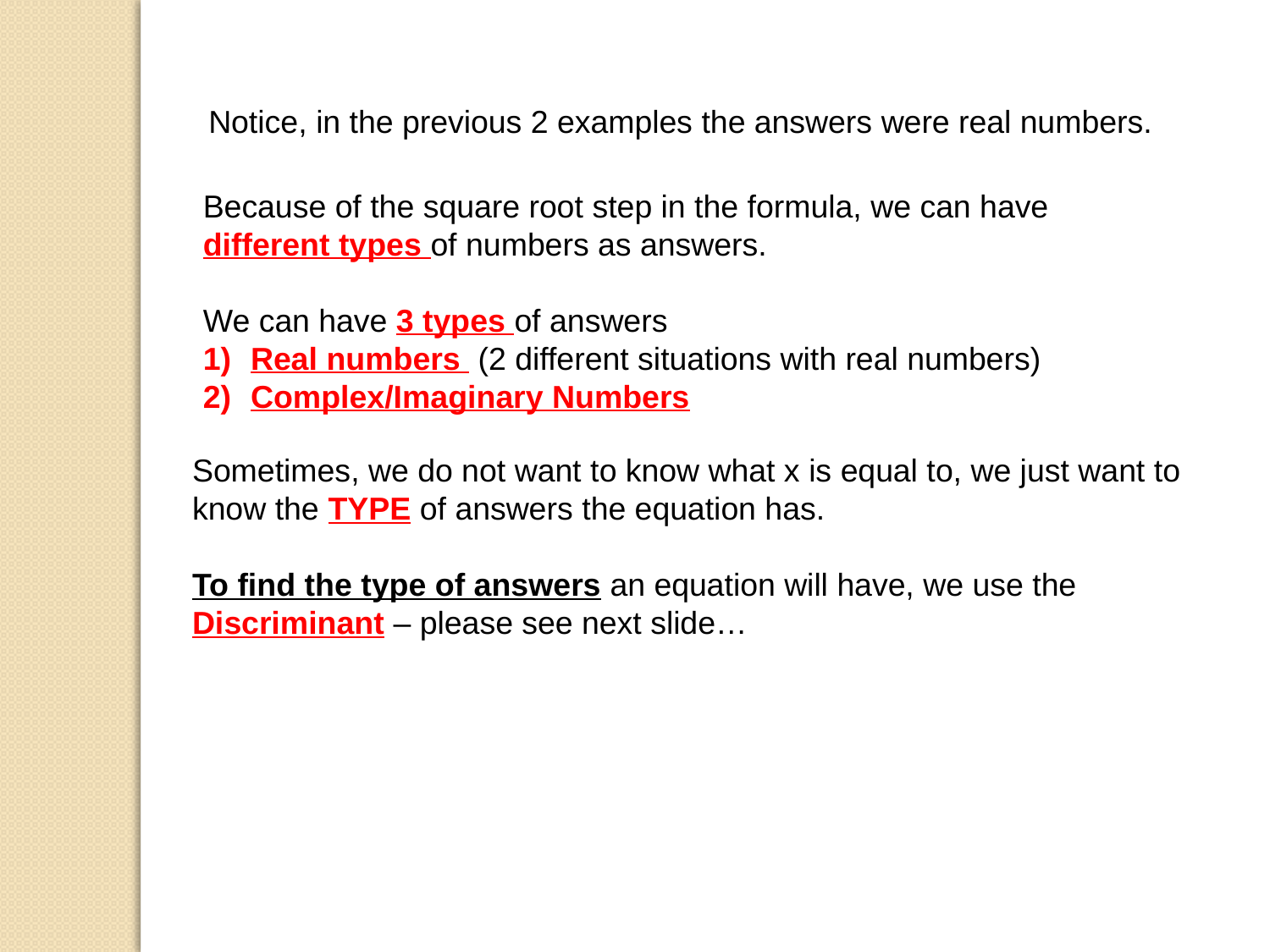

Notice, in the previous 2 examples the answers were real numbers.
Because of the square root step in the formula, we can have different types of numbers as answers.

We can have 3 types of answers
Real numbers  (2 different situations with real numbers)
Complex/Imaginary Numbers

Sometimes, we do not want to know what x is equal to, we just want to know the TYPE of answers the equation has.

To find the type of answers an equation will have, we use the Discriminant – please see next slide…